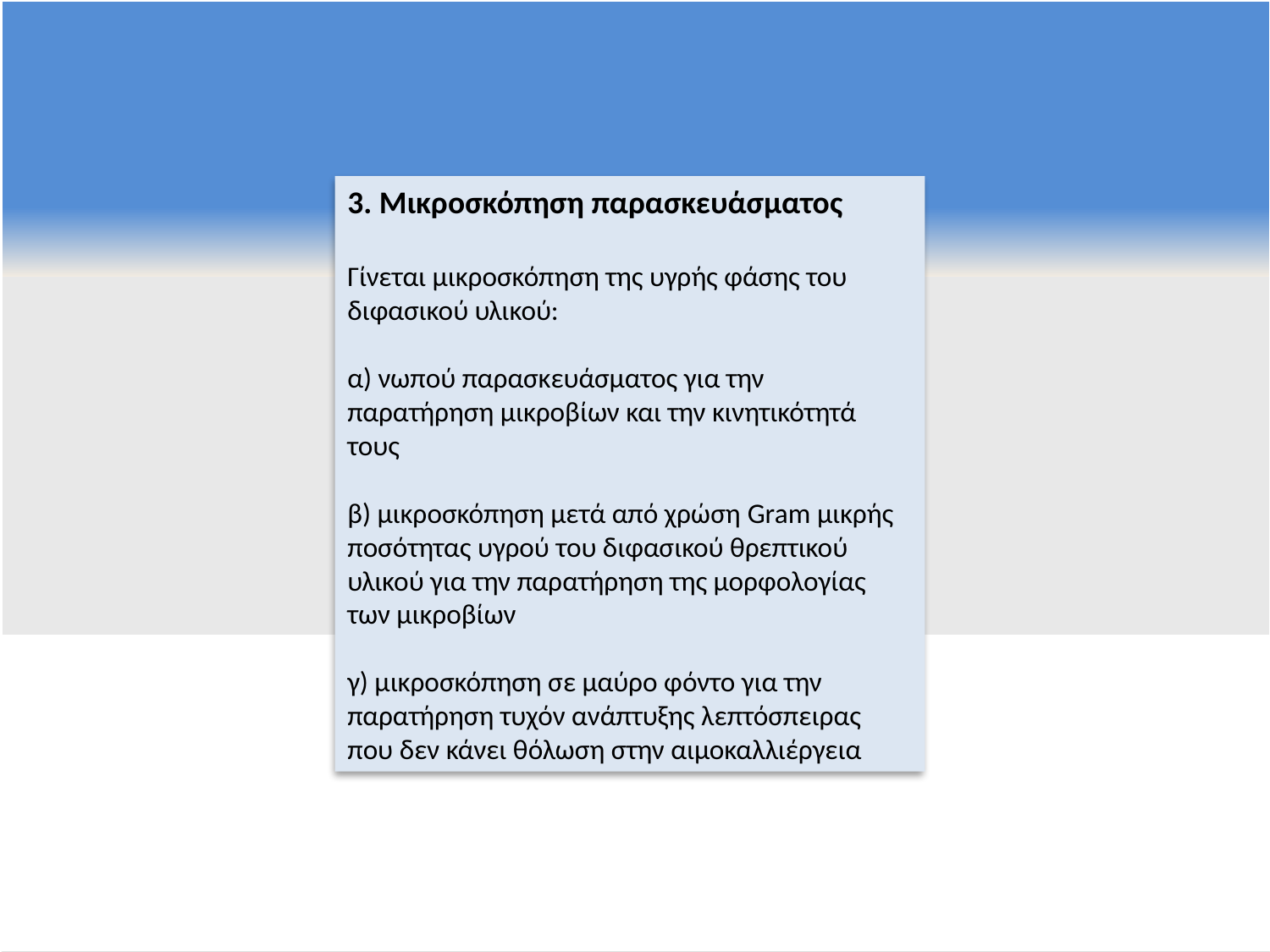

3. Μικροσκόπηση παρασκευάσματος

Γίνεται μικροσκόπηση της υγρής φάσης του διφασικού υλικού:

α) νωπού παρασκευάσματος για την παρατήρηση μικροβίων και την κινητικότητά τους

β) μικροσκόπηση μετά από χρώση Gram μικρής ποσότητας υγρού του διφασικού θρεπτικού υλικού για την παρατήρηση της μορφολογίας των μικροβίων

γ) μικροσκόπηση σε μαύρο φόντο για την παρατήρηση τυχόν ανάπτυξης λεπτόσπειρας που δεν κάνει θόλωση στην αιμοκαλλιέργεια